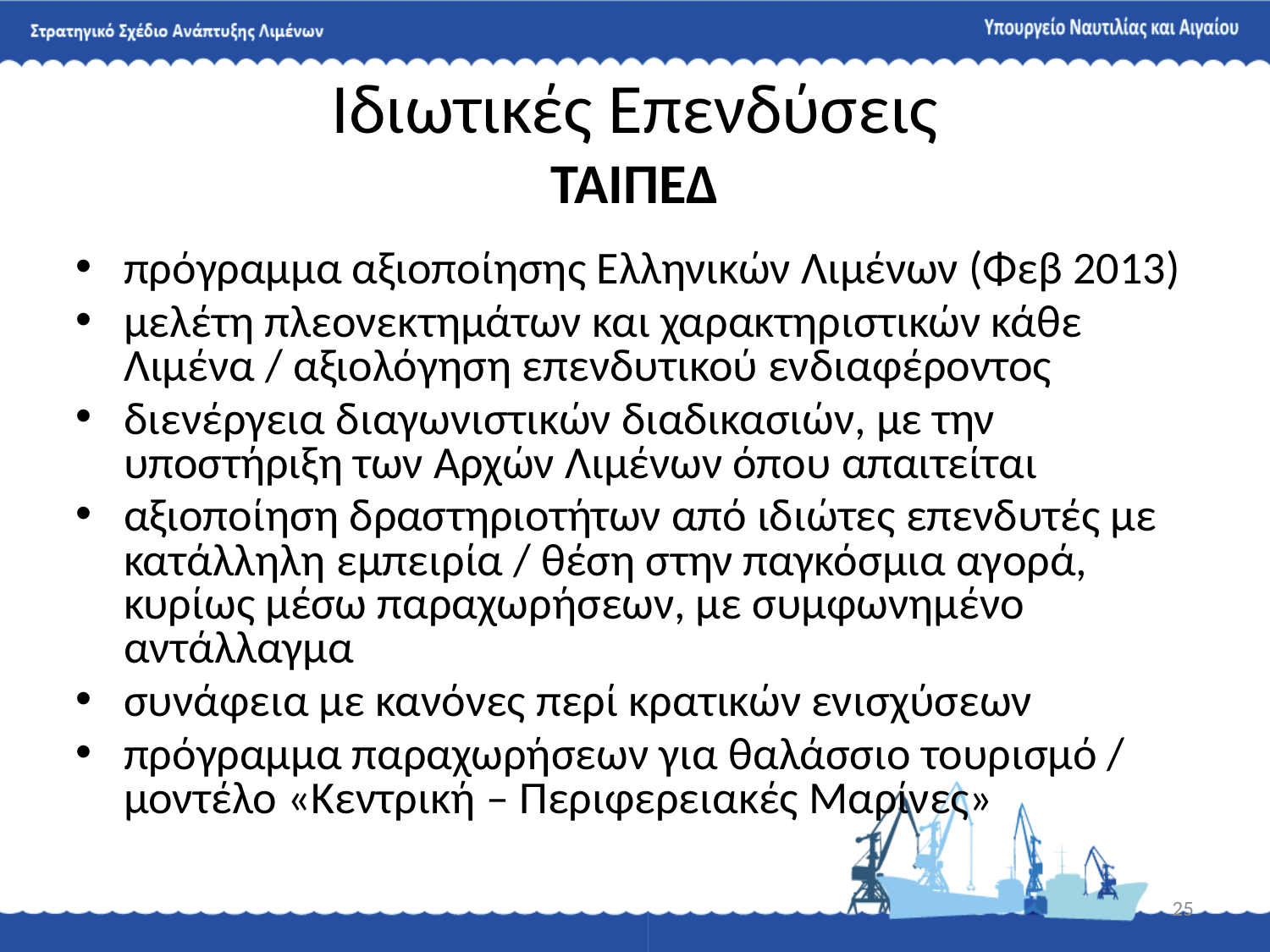

# Ιδιωτικές Επενδύσεις ΤΑΙΠΕΔ
πρόγραμμα αξιοποίησης Ελληνικών Λιμένων (Φεβ 2013)
μελέτη πλεονεκτημάτων και χαρακτηριστικών κάθε Λιμένα / αξιολόγηση επενδυτικού ενδιαφέροντος
διενέργεια διαγωνιστικών διαδικασιών, με την υποστήριξη των Αρχών Λιμένων όπου απαιτείται
αξιοποίηση δραστηριοτήτων από ιδιώτες επενδυτές με κατάλληλη εμπειρία / θέση στην παγκόσμια αγορά, κυρίως μέσω παραχωρήσεων, με συμφωνημένο αντάλλαγμα
συνάφεια με κανόνες περί κρατικών ενισχύσεων
πρόγραμμα παραχωρήσεων για θαλάσσιο τουρισμό / μοντέλο «Κεντρική – Περιφερειακές Μαρίνες»
25